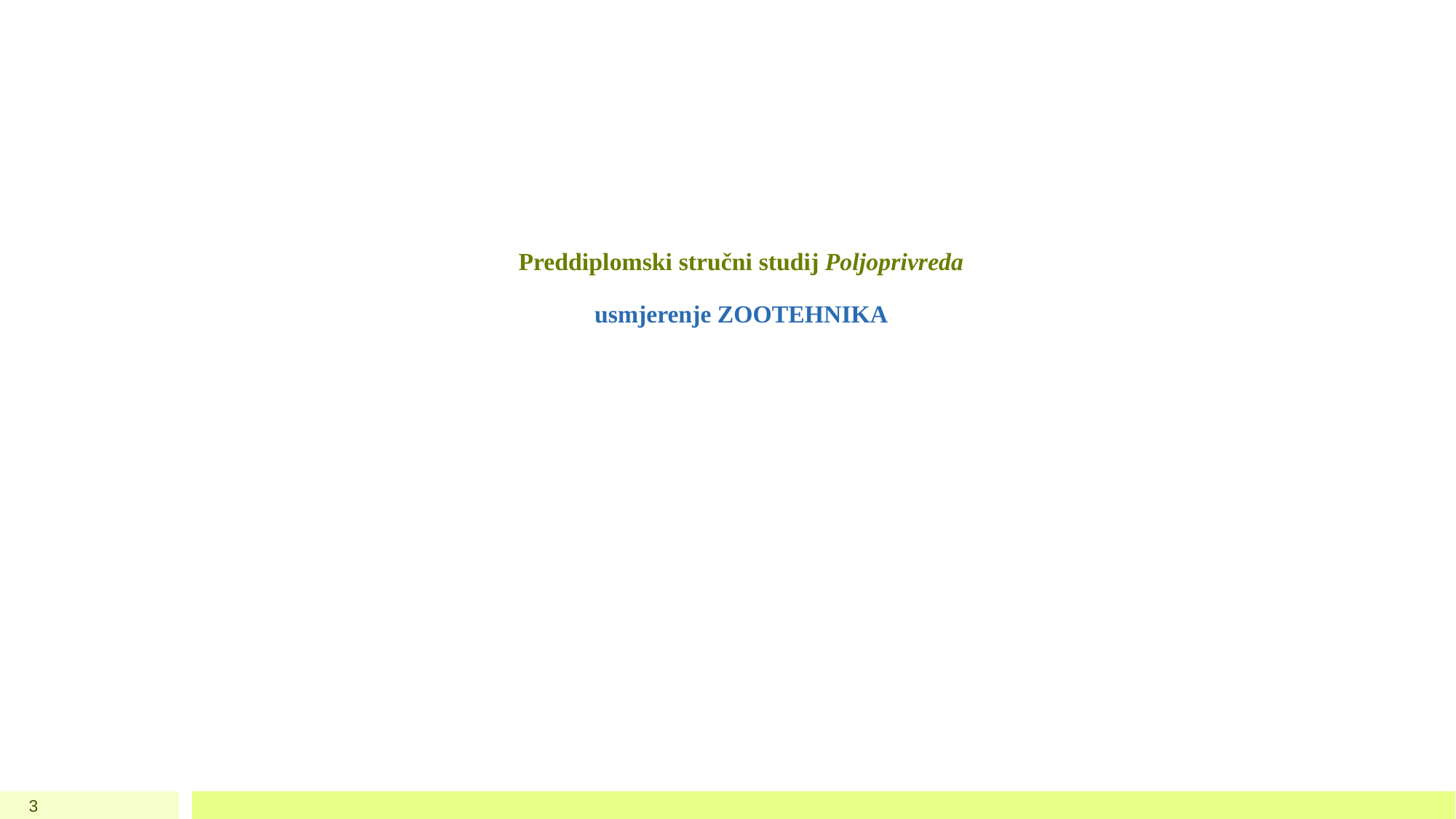

# Preddiplomski stručni studij Poljoprivreda usmjerenje ZOOTEHNIKA
3